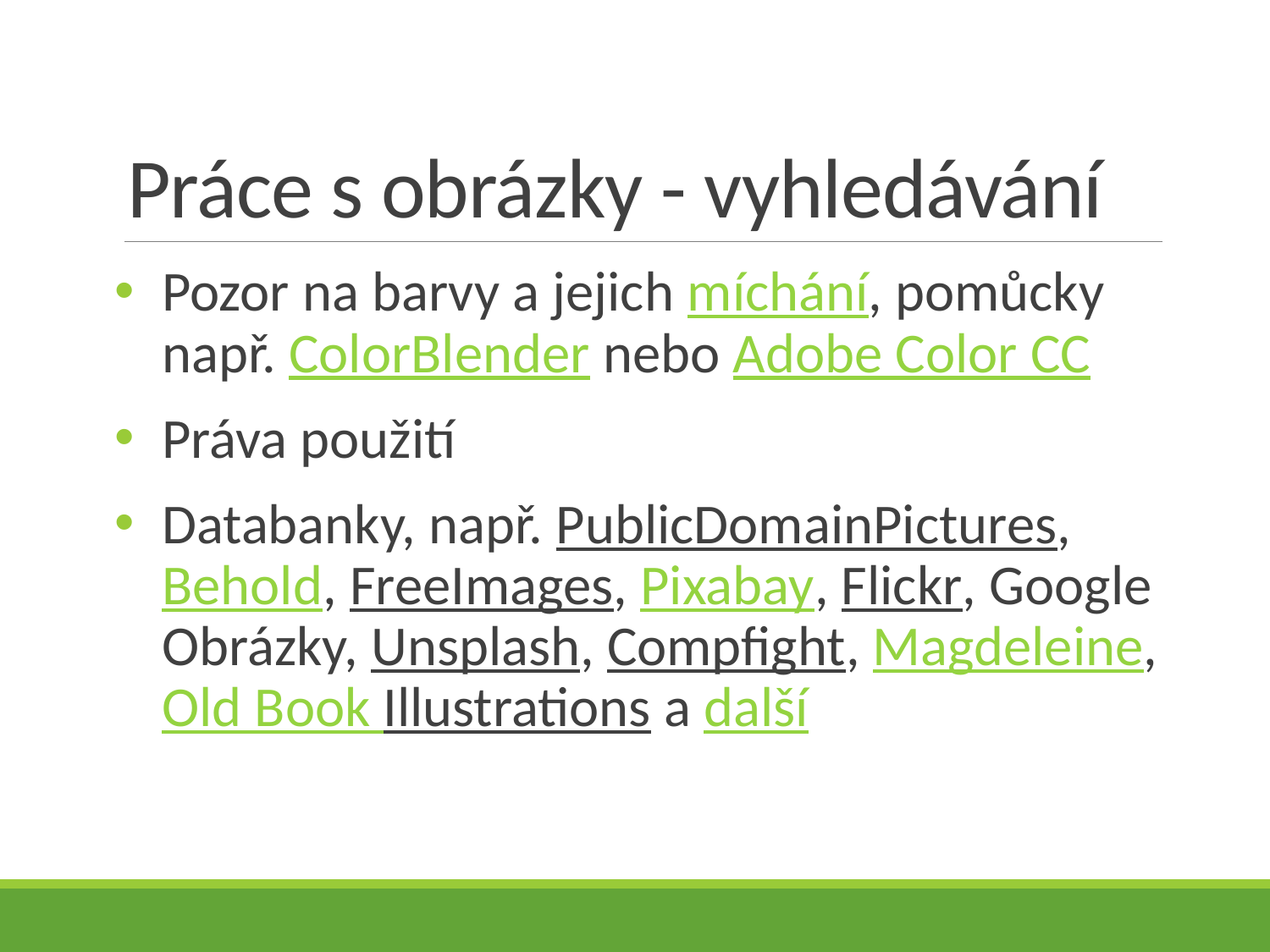

# Práce s obrázky - vyhledávání
Pozor na barvy a jejich míchání, pomůcky např. ColorBlender nebo Adobe Color CC
Práva použití
Databanky, např. PublicDomainPictures, Behold, FreeImages, Pixabay, Flickr, Google Obrázky, Unsplash, Compfight, Magdeleine, Old Book Illustrations a další